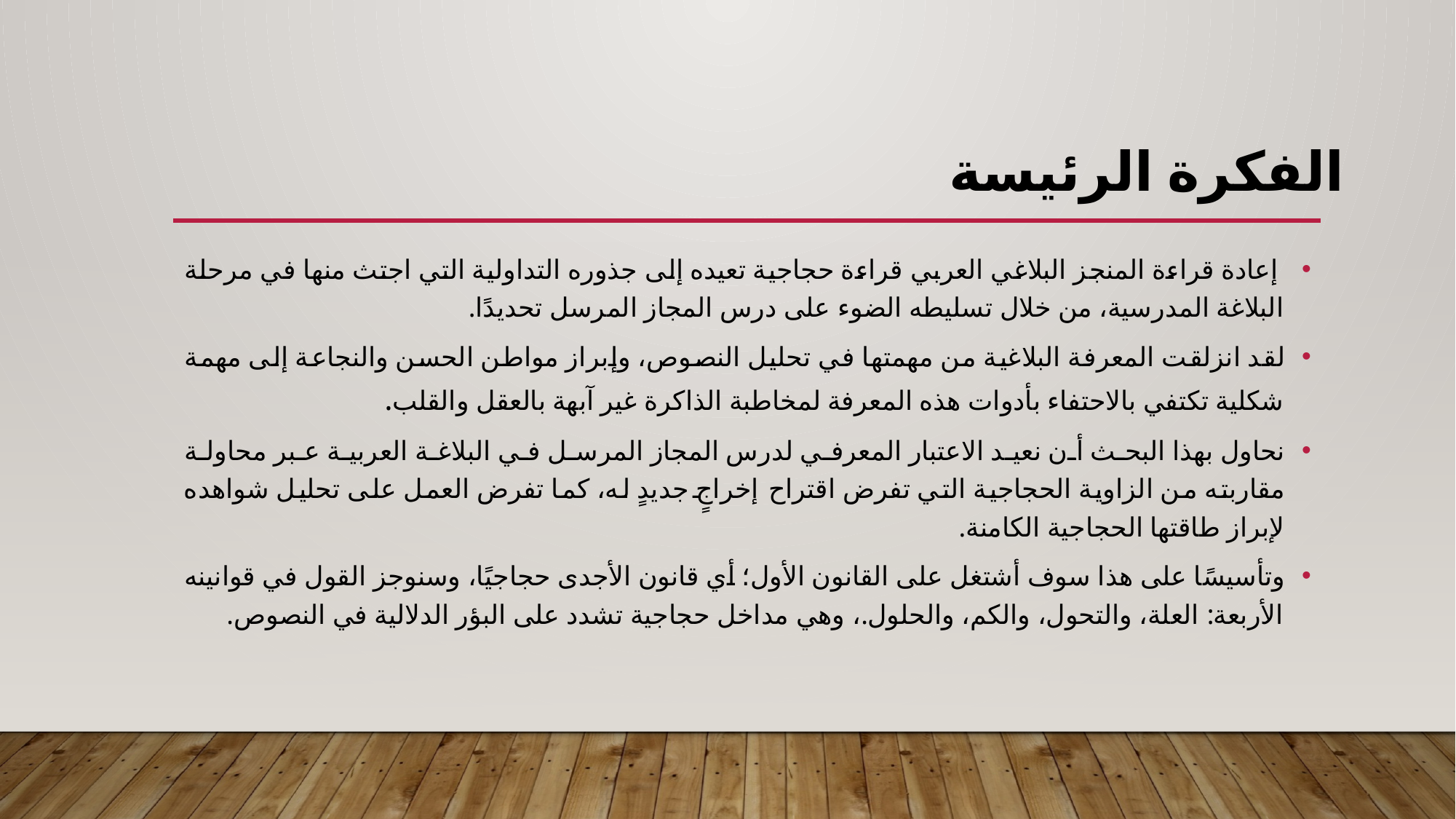

# الفكرة الرئيسة
 إعادة قراءة المنجز البلاغي العربي قراءة حجاجية تعيده إلى جذوره التداولية التي اجتث منها في مرحلة البلاغة المدرسية، من خلال تسليطه الضوء على درس المجاز المرسل تحديدًا.
لقد انزلقت المعرفة البلاغية من مهمتها في تحليل النصوص، وإبراز مواطن الحسن والنجاعة إلى مهمة شكلية تكتفي بالاحتفاء بأدوات هذه المعرفة لمخاطبة الذاكرة غير آبهة بالعقل والقلب.
نحاول بهذا البحث أن نعيد الاعتبار المعرفي لدرس المجاز المرسل في البلاغة العربية عبر محاولة مقاربته من الزاوية الحجاجية التي تفرض اقتراح إخراجٍ جديدٍ له، كما تفرض العمل على تحليل شواهده لإبراز طاقتها الحجاجية الكامنة.
وتأسيسًا على هذا سوف أشتغل على القانون الأول؛ أي قانون الأجدى حجاجيًا، وسنوجز القول في قوانينه الأربعة: العلة، والتحول، والكم، والحلول.، وهي مداخل حجاجية تشدد على البؤر الدلالية في النصوص.